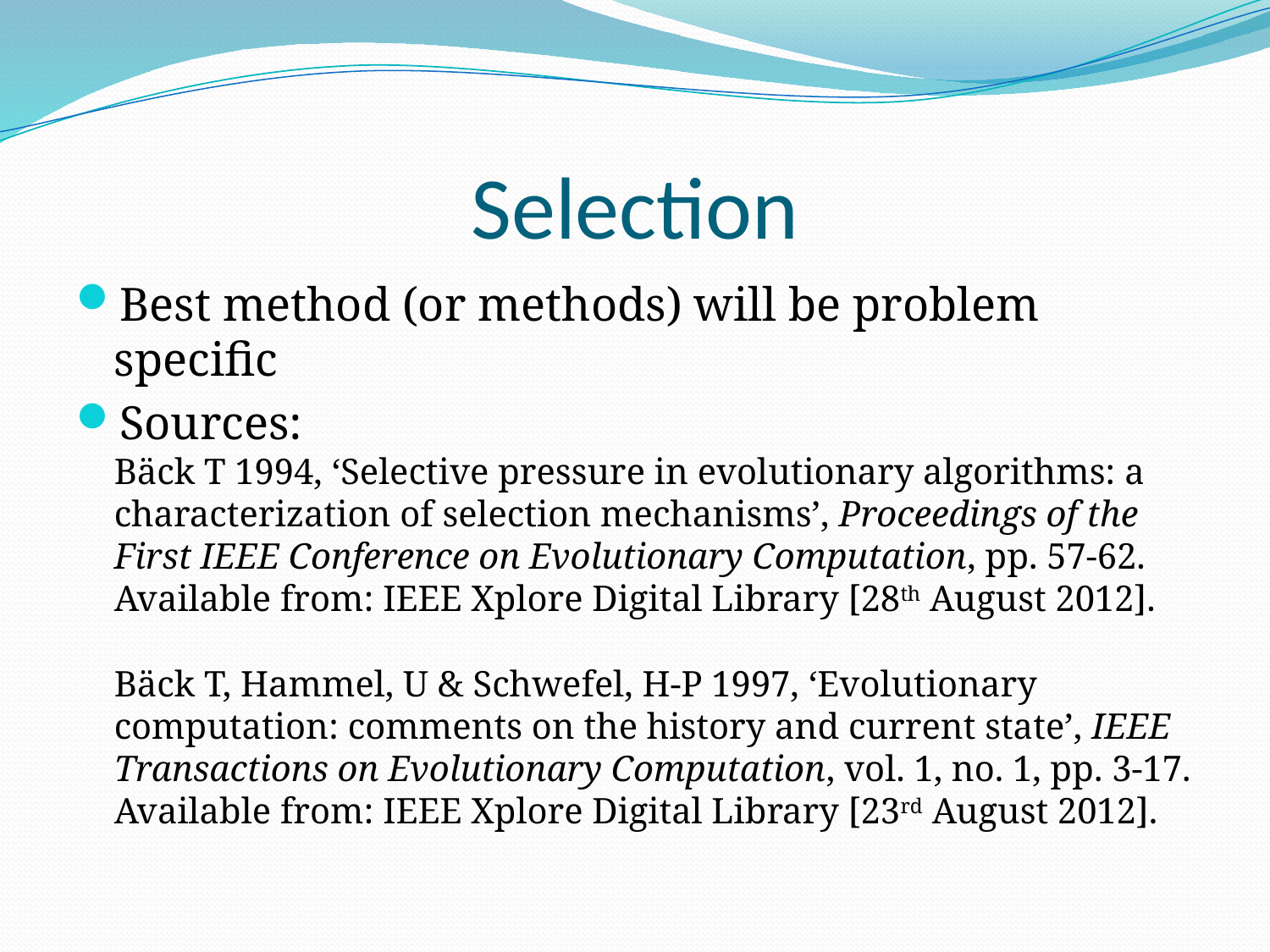

# Selection
Best method (or methods) will be problem specific
Sources:
Bäck T 1994, ‘Selective pressure in evolutionary algorithms: a characterization of selection mechanisms’, Proceedings of the First IEEE Conference on Evolutionary Computation, pp. 57-62. Available from: IEEE Xplore Digital Library [28th August 2012].
Bäck T, Hammel, U & Schwefel, H-P 1997, ‘Evolutionary computation: comments on the history and current state’, IEEE Transactions on Evolutionary Computation, vol. 1, no. 1, pp. 3-17. Available from: IEEE Xplore Digital Library [23rd August 2012].